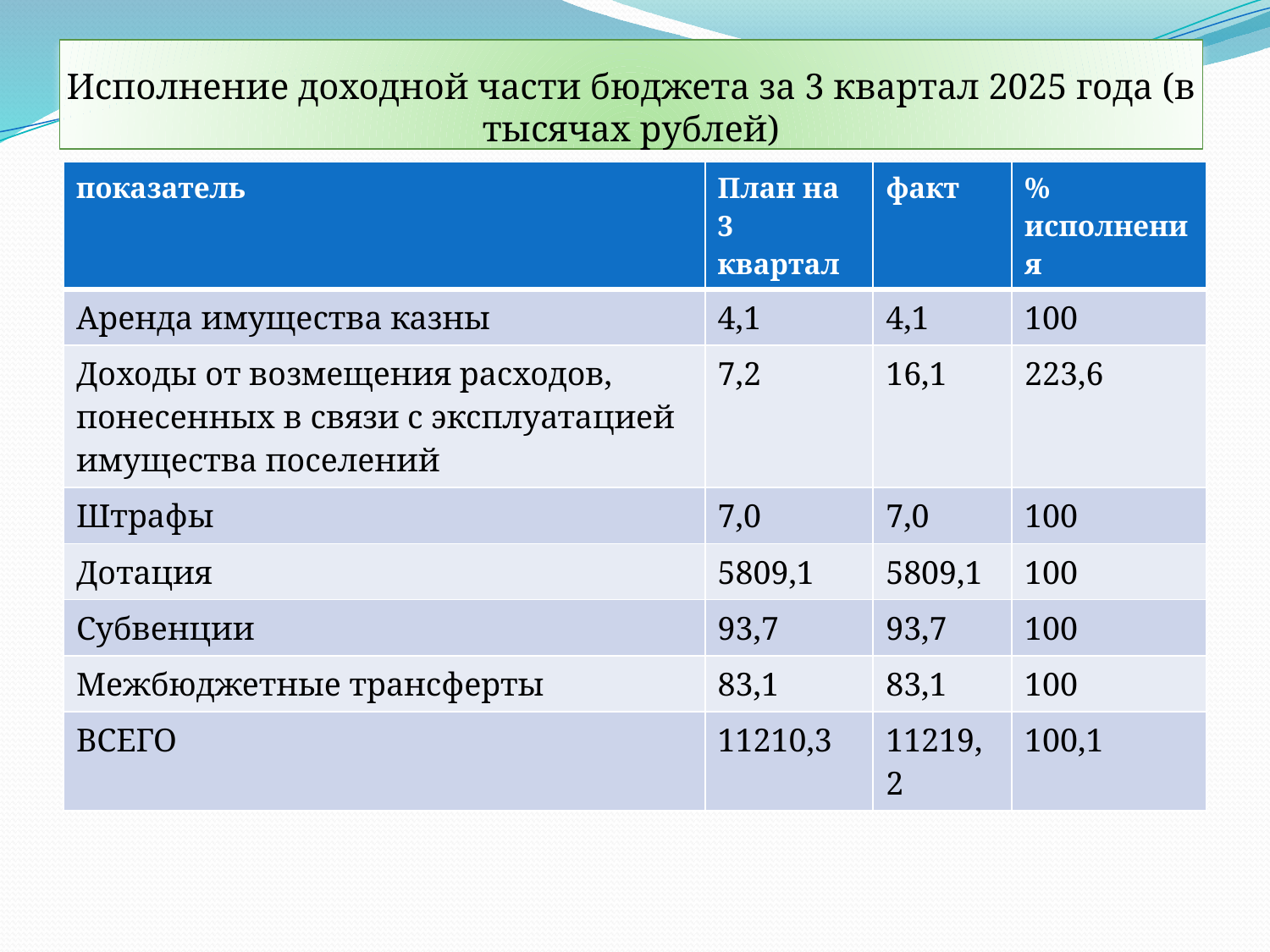

# Исполнение доходной части бюджета за 3 квартал 2025 года (в тысячах рублей)
| показатель | План на 3 квартал | факт | % исполнения |
| --- | --- | --- | --- |
| Аренда имущества казны | 4,1 | 4,1 | 100 |
| Доходы от возмещения расходов, понесенных в связи с эксплуатацией имущества поселений | 7,2 | 16,1 | 223,6 |
| Штрафы | 7,0 | 7,0 | 100 |
| Дотация | 5809,1 | 5809,1 | 100 |
| Субвенции | 93,7 | 93,7 | 100 |
| Межбюджетные трансферты | 83,1 | 83,1 | 100 |
| ВСЕГО | 11210,3 | 11219,2 | 100,1 |